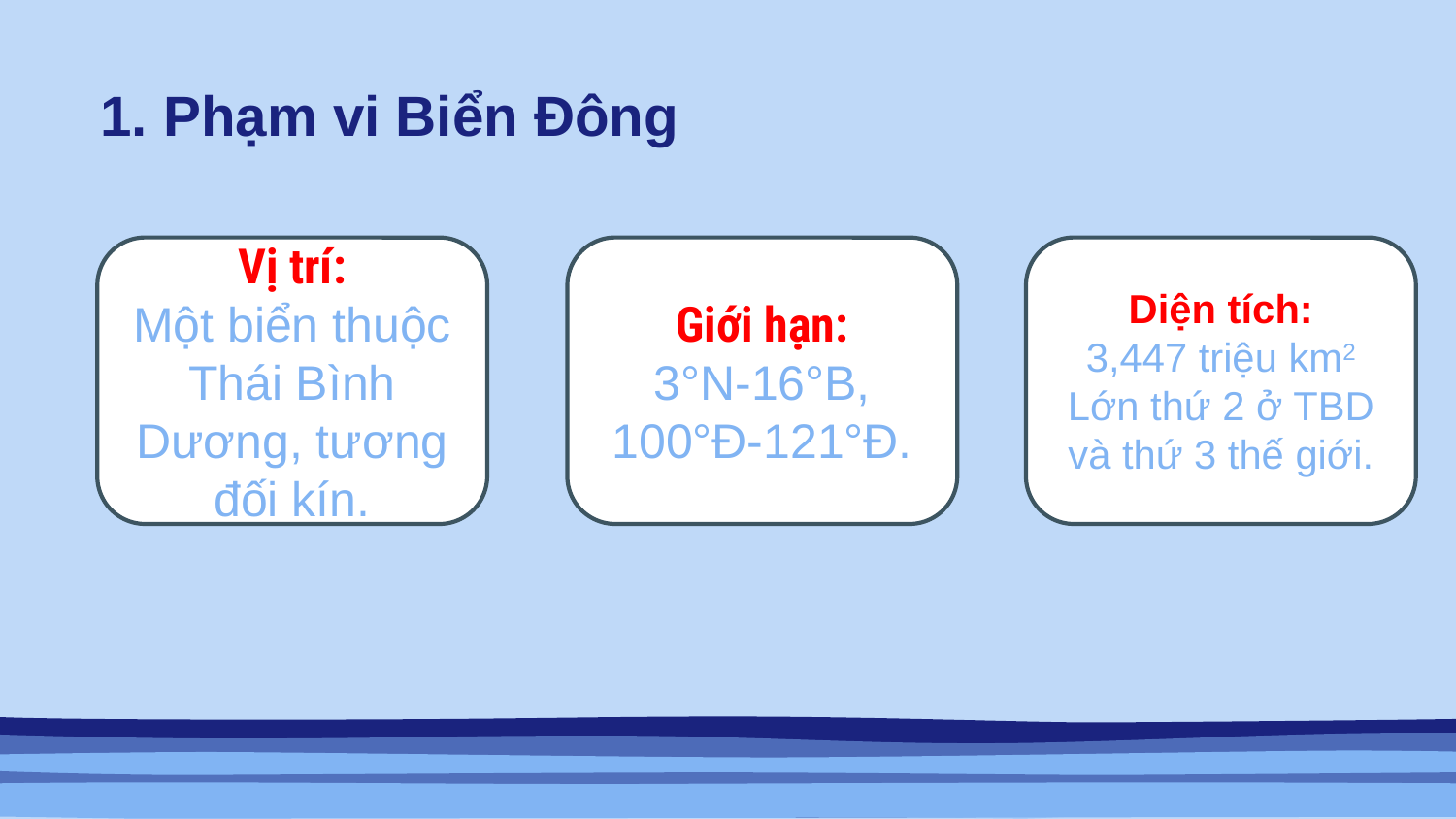

# 1. Phạm vi Biển Đông
Vị trí:
Một biển thuộc Thái Bình Dương, tương đối kín.
Giới hạn:
3°N-16°B, 100°Đ-121°Đ.
Diện tích:
3,447 triệu km2
Lớn thứ 2 ở TBD và thứ 3 thế giới.